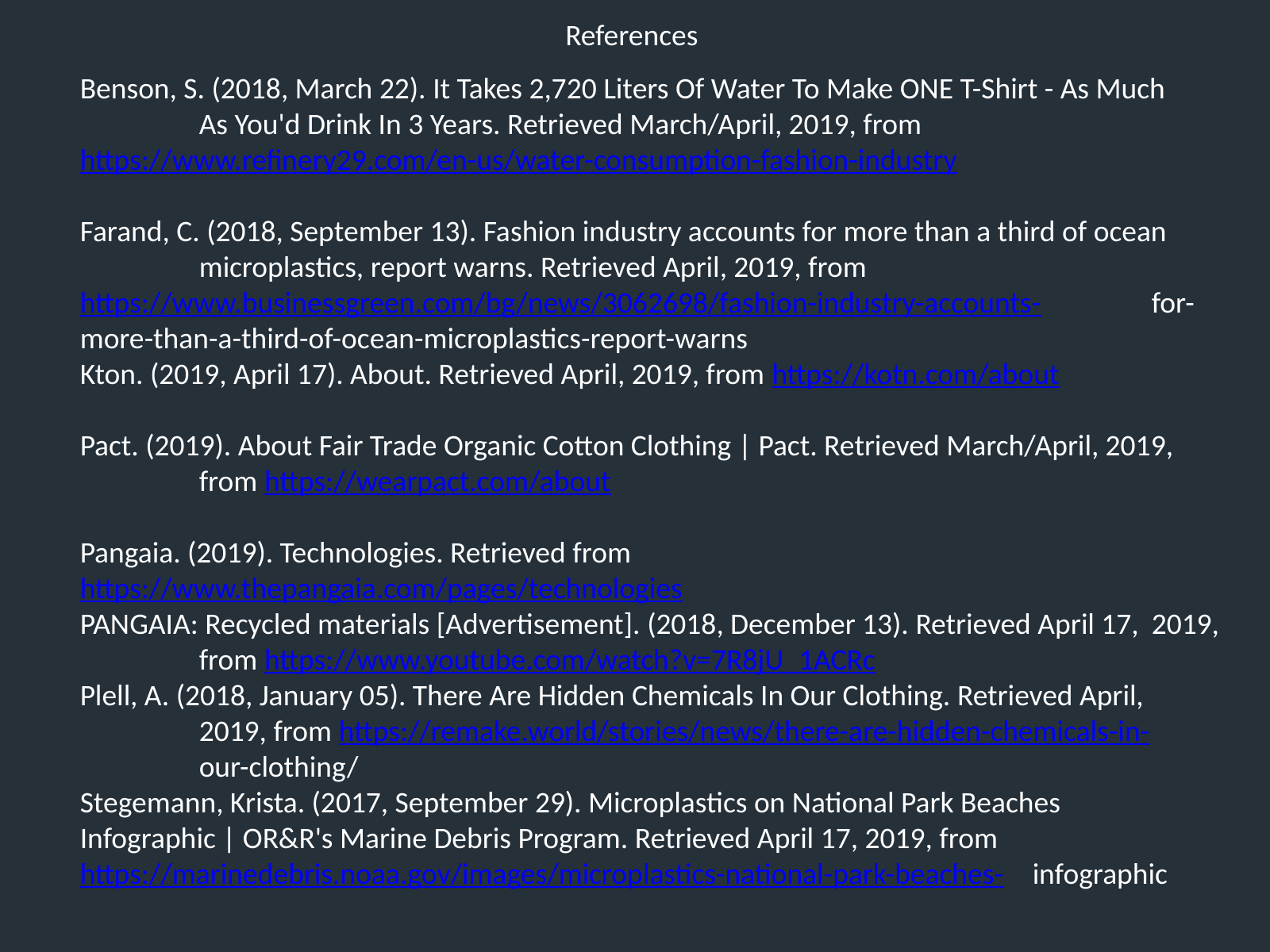

References
Benson, S. (2018, March 22). It Takes 2,720 Liters Of Water To Make ONE T-Shirt - As Much 	As You'd Drink In 3 Years. Retrieved March/April, 2019, from 	https://www.refinery29.com/en-us/water-consumption-fashion-industry

Farand, C. (2018, September 13). Fashion industry accounts for more than a third of ocean 	microplastics, report warns. Retrieved April, 2019, from 	https://www.businessgreen.com/bg/news/3062698/fashion-industry-accounts-	for-more-than-a-third-of-ocean-microplastics-report-warns
Kton. (2019, April 17). About. Retrieved April, 2019, from https://kotn.com/about

Pact. (2019). About Fair Trade Organic Cotton Clothing | Pact. Retrieved March/April, 2019, 	from https://wearpact.com/about

Pangaia. (2019). Technologies. Retrieved from 	https://www.thepangaia.com/pages/technologies
PANGAIA: Recycled materials [Advertisement]. (2018, December 13). Retrieved April 17, 	2019, 	from https://www.youtube.com/watch?v=7R8jU_1ACRc
Plell, A. (2018, January 05). There Are Hidden Chemicals In Our Clothing. Retrieved April, 	2019, from https://remake.world/stories/news/there-are-hidden-chemicals-in-
	our-clothing/
Stegemann, Krista. (2017, September 29). Microplastics on National Park Beaches 	Infographic | OR&R's Marine Debris Program. Retrieved April 17, 2019, from 	https://marinedebris.noaa.gov/images/microplastics-national-park-beaches-	infographic